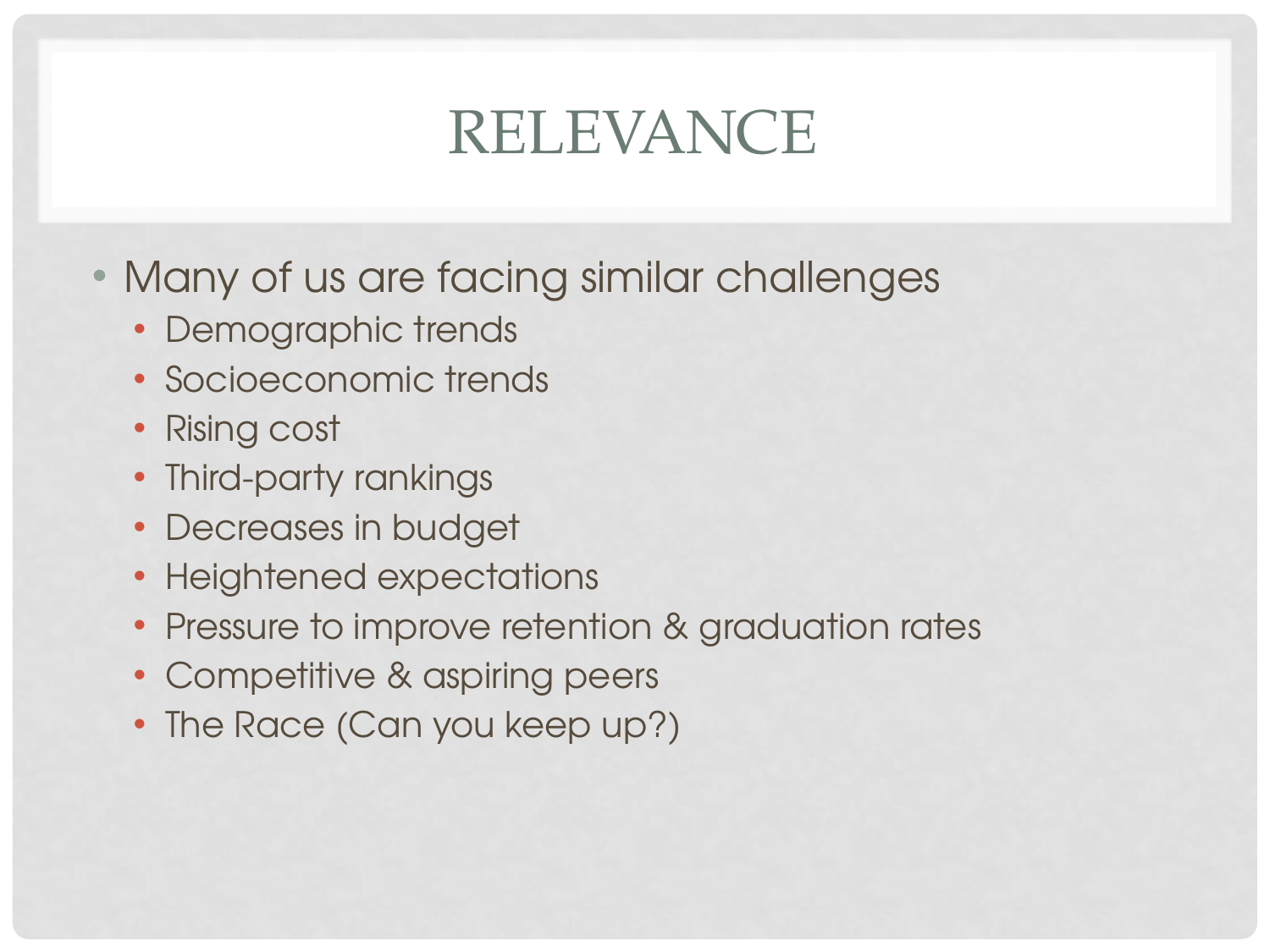

# Relevance
Many of us are facing similar challenges
Demographic trends
Socioeconomic trends
Rising cost
Third-party rankings
Decreases in budget
Heightened expectations
Pressure to improve retention & graduation rates
Competitive & aspiring peers
The Race (Can you keep up?)